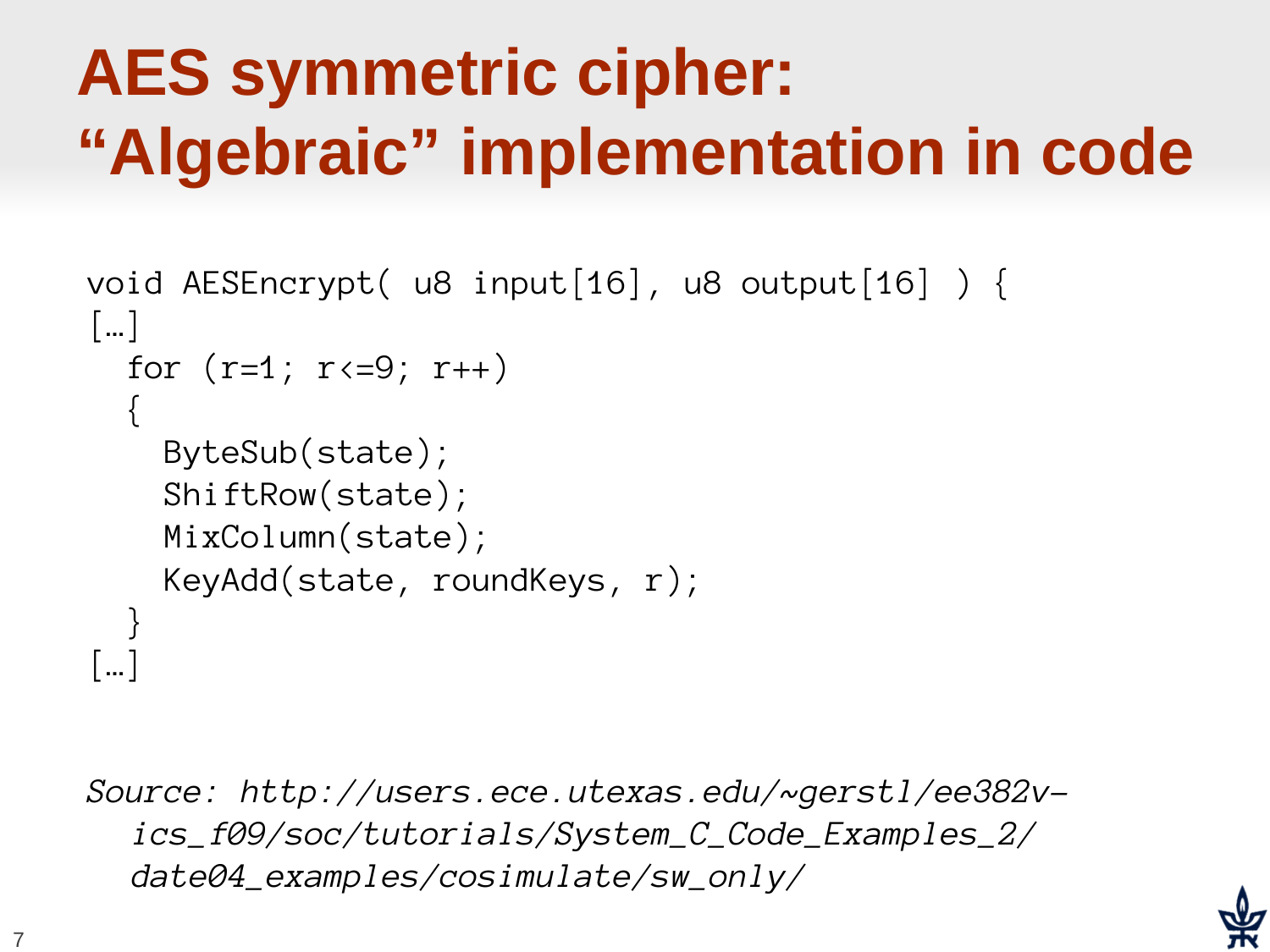

# AES symmetric cipher: “Algebraic” implementation in code
void AESEncrypt( u8 input[16], u8 output[16] ) {
[…]
  for (r=1; r<=9; r++)
  {
    ByteSub(state);
    ShiftRow(state);
    MixColumn(state);
    KeyAdd(state, roundKeys, r);
  }
[…]

Source: http://users.ece.utexas.edu/~gerstl/ee382v-ics_f09/soc/tutorials/System_C_Code_Examples_2/date04_examples/cosimulate/sw_only/
7